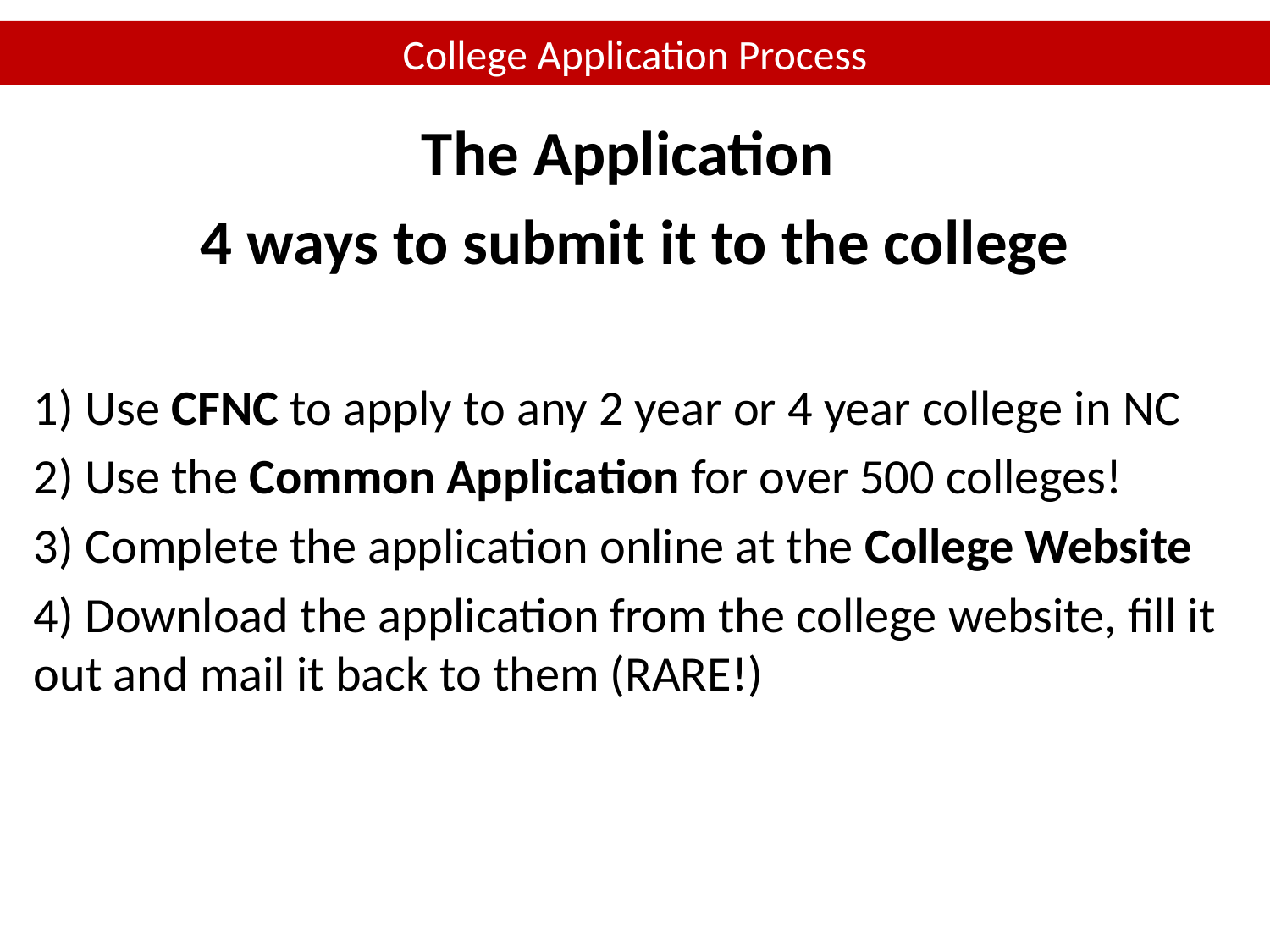

# College Application Process
The Application
4 ways to submit it to the college

1) Use CFNC to apply to any 2 year or 4 year college in NC
2) Use the Common Application for over 500 colleges!
3) Complete the application online at the College Website
4) Download the application from the college website, fill it out and mail it back to them (RARE!)